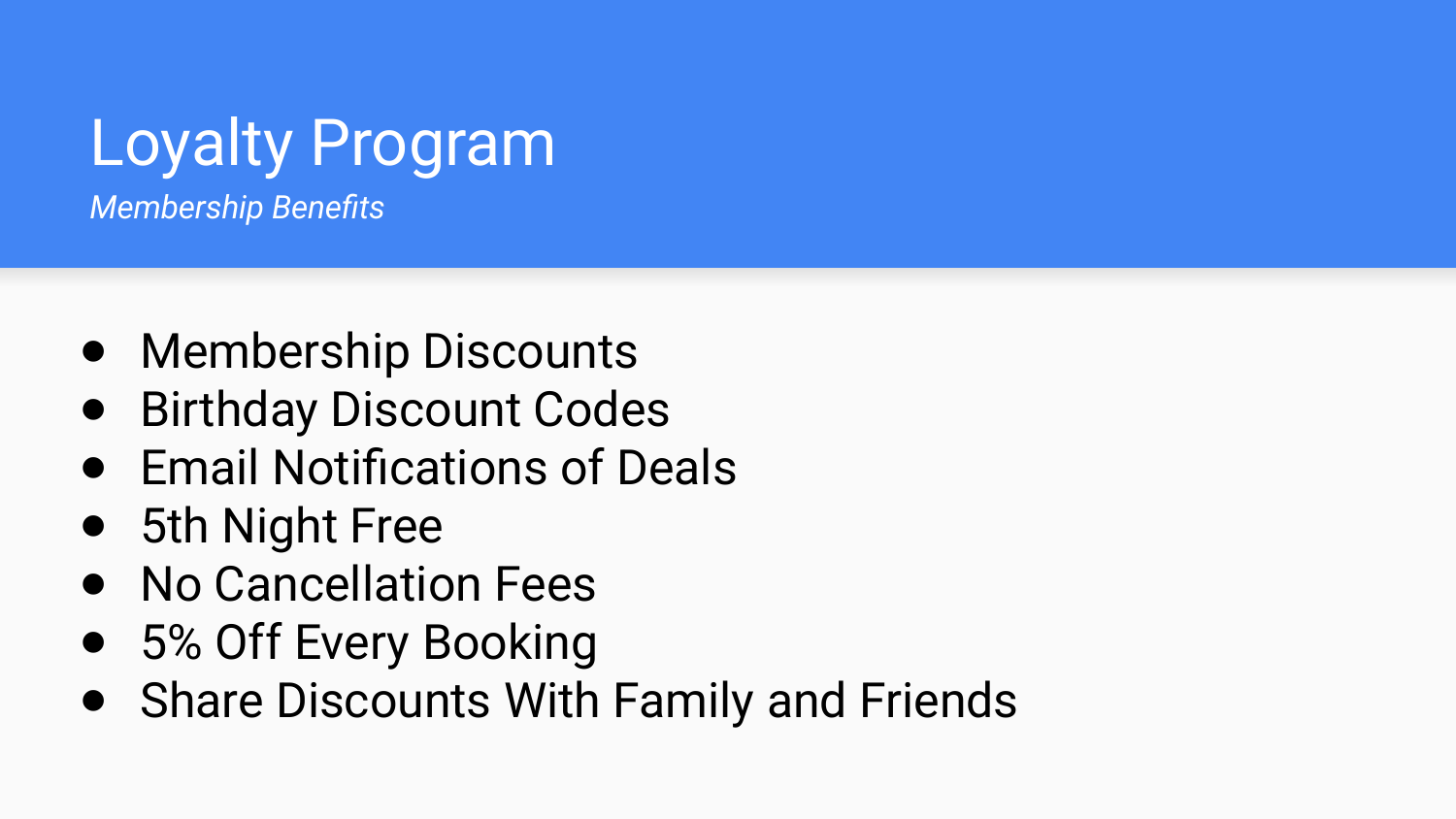

# Loyalty Program
Membership Benefits
Membership Discounts
Birthday Discount Codes
Email Notifications of Deals
5th Night Free
No Cancellation Fees
5% Off Every Booking
Share Discounts With Family and Friends